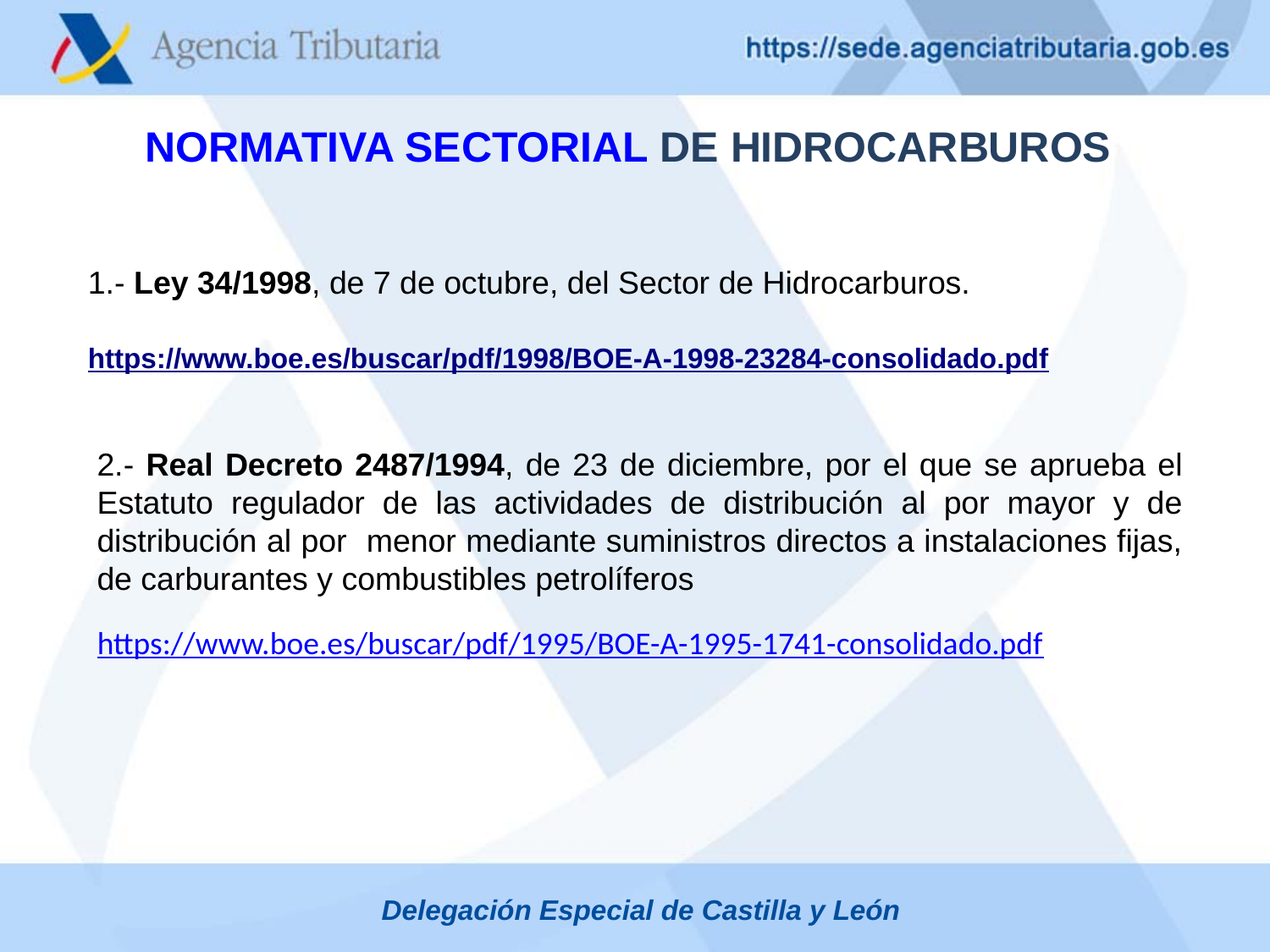

NORMATIVA SECTORIAL DE HIDROCARBUROS
1.- Ley 34/1998, de 7 de octubre, del Sector de Hidrocarburos.
https://www.boe.es/buscar/pdf/1998/BOE-A-1998-23284-consolidado.pdf
2.- Real Decreto 2487/1994, de 23 de diciembre, por el que se aprueba el Estatuto regulador de las actividades de distribución al por mayor y de distribución al por  menor mediante suministros directos a instalaciones fijas, de carburantes y combustibles petrolíferos

https://www.boe.es/buscar/pdf/1995/BOE-A-1995-1741-consolidado.pdf

Delegación Especial de Castilla y León